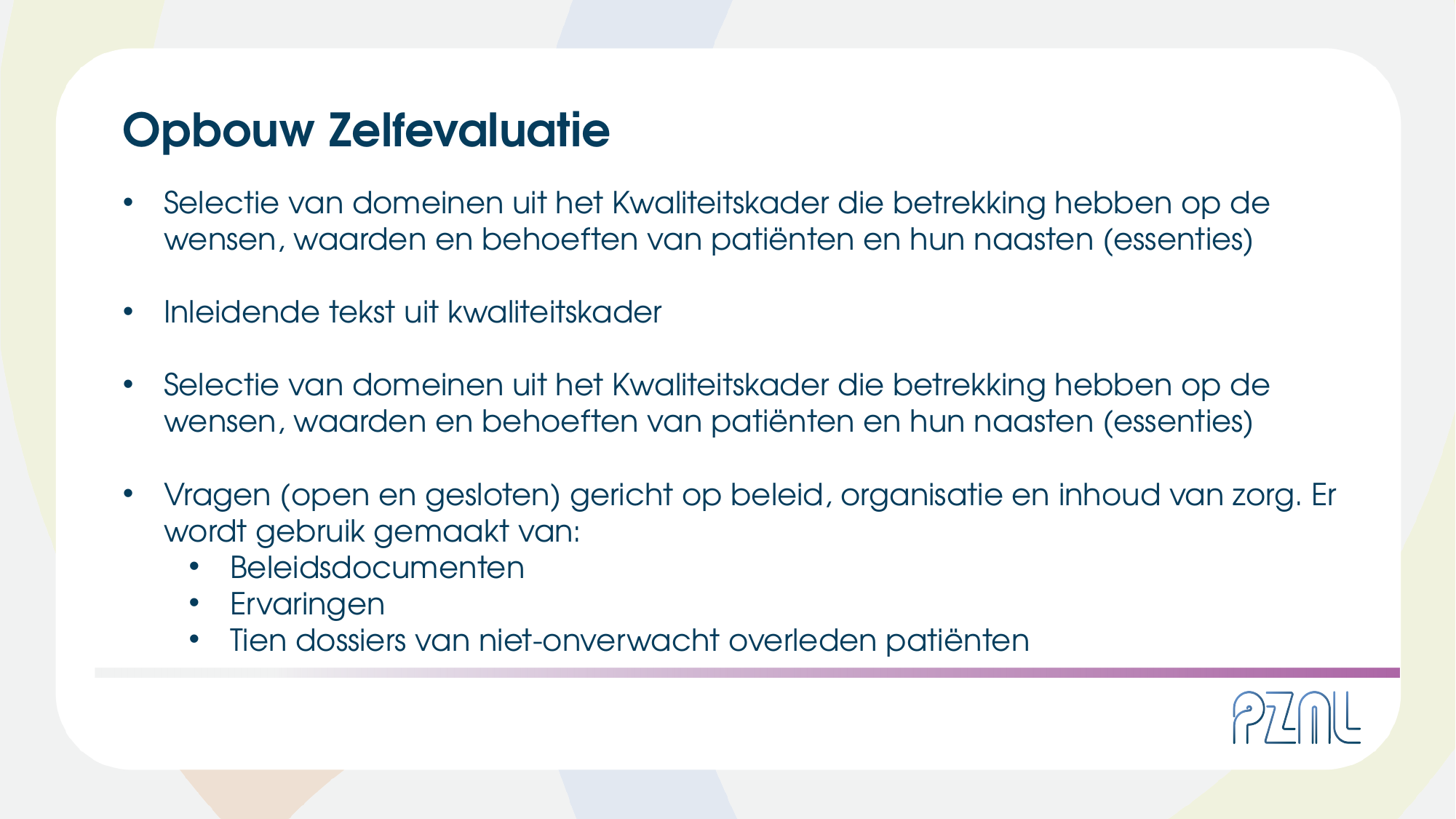

Opbouw Zelfevaluatie
Selectie van domeinen uit het Kwaliteitskader die betrekking hebben op de wensen, waarden en behoeften van patiënten en hun naasten (essenties)

Inleidende tekst uit kwaliteitskader

Selectie van domeinen uit het Kwaliteitskader die betrekking hebben op de wensen, waarden en behoeften van patiënten en hun naasten (essenties)

Vragen (open en gesloten) gericht op beleid, organisatie en inhoud van zorg. Er wordt gebruik gemaakt van:
Beleidsdocumenten
Ervaringen
Tien dossiers van niet-onverwacht overleden patiënten